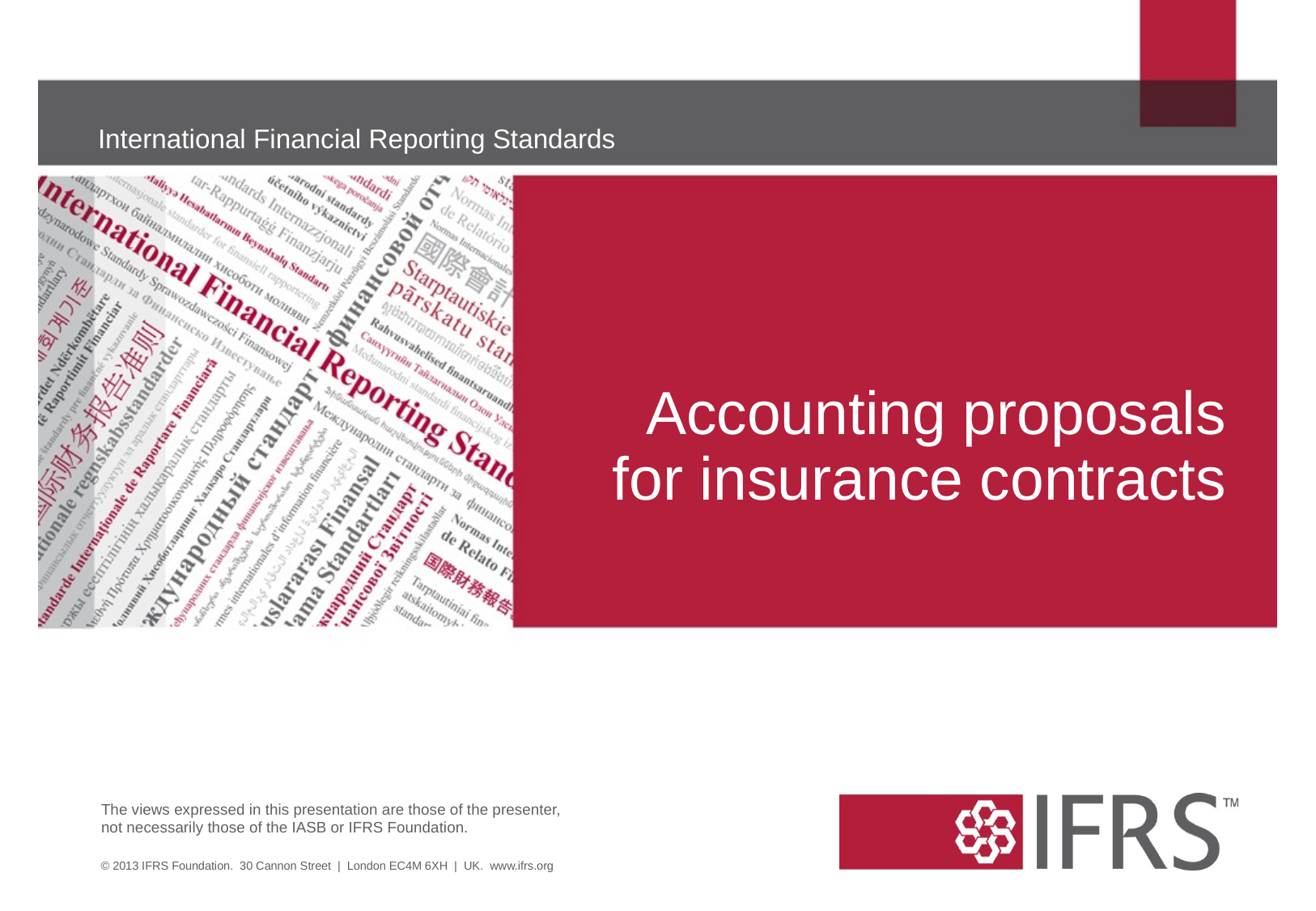

# Accounting proposals for insurance contracts
© 2013 IFRS Foundation.  30 Cannon Street  |  London EC4M 6XH  |  UK.  www.ifrs.org